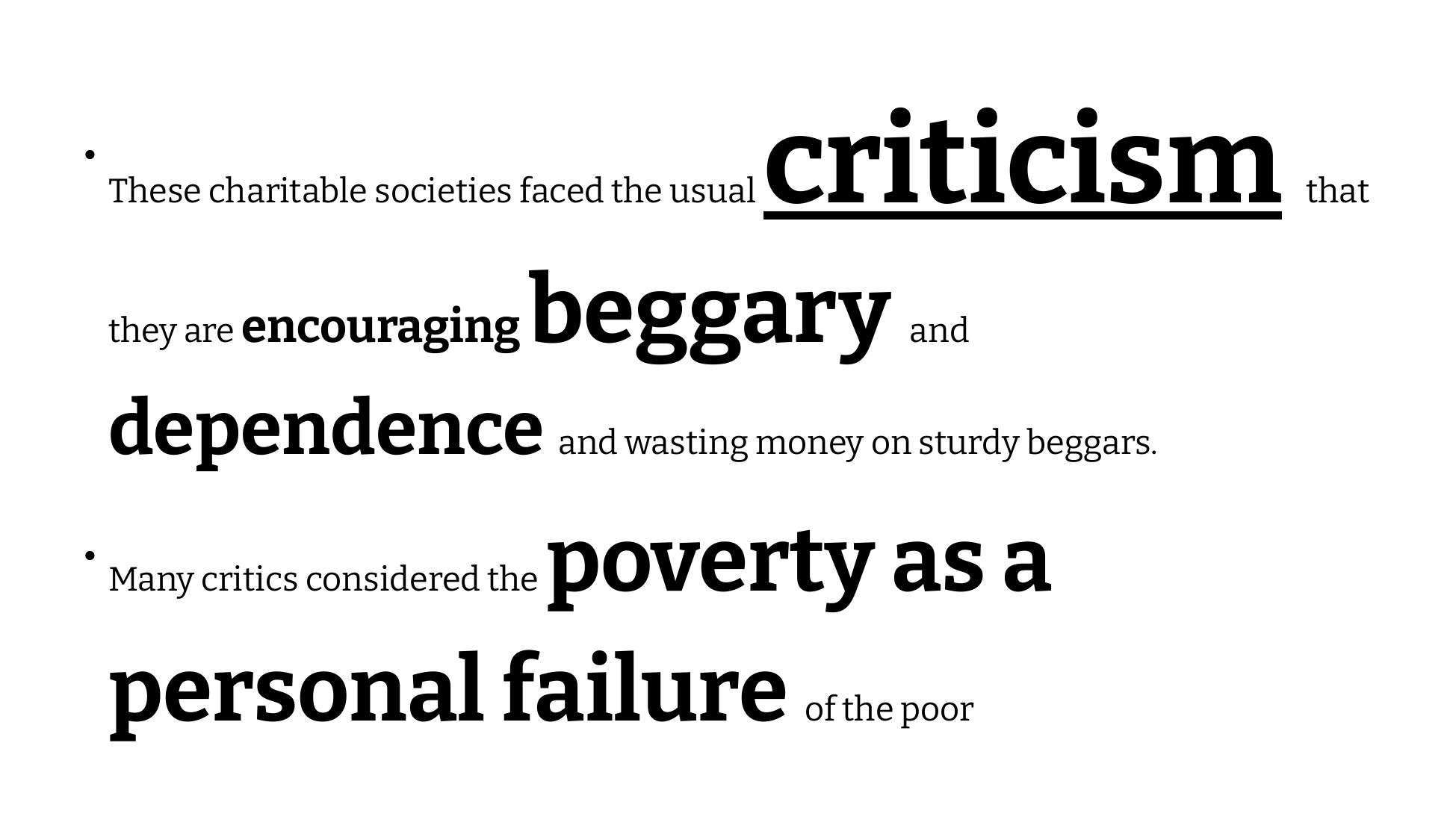

These charitable societies faced the usual criticism that they are encouraging beggary and dependence and wasting money on sturdy beggars.
Many critics considered the poverty as a personal failure of the poor